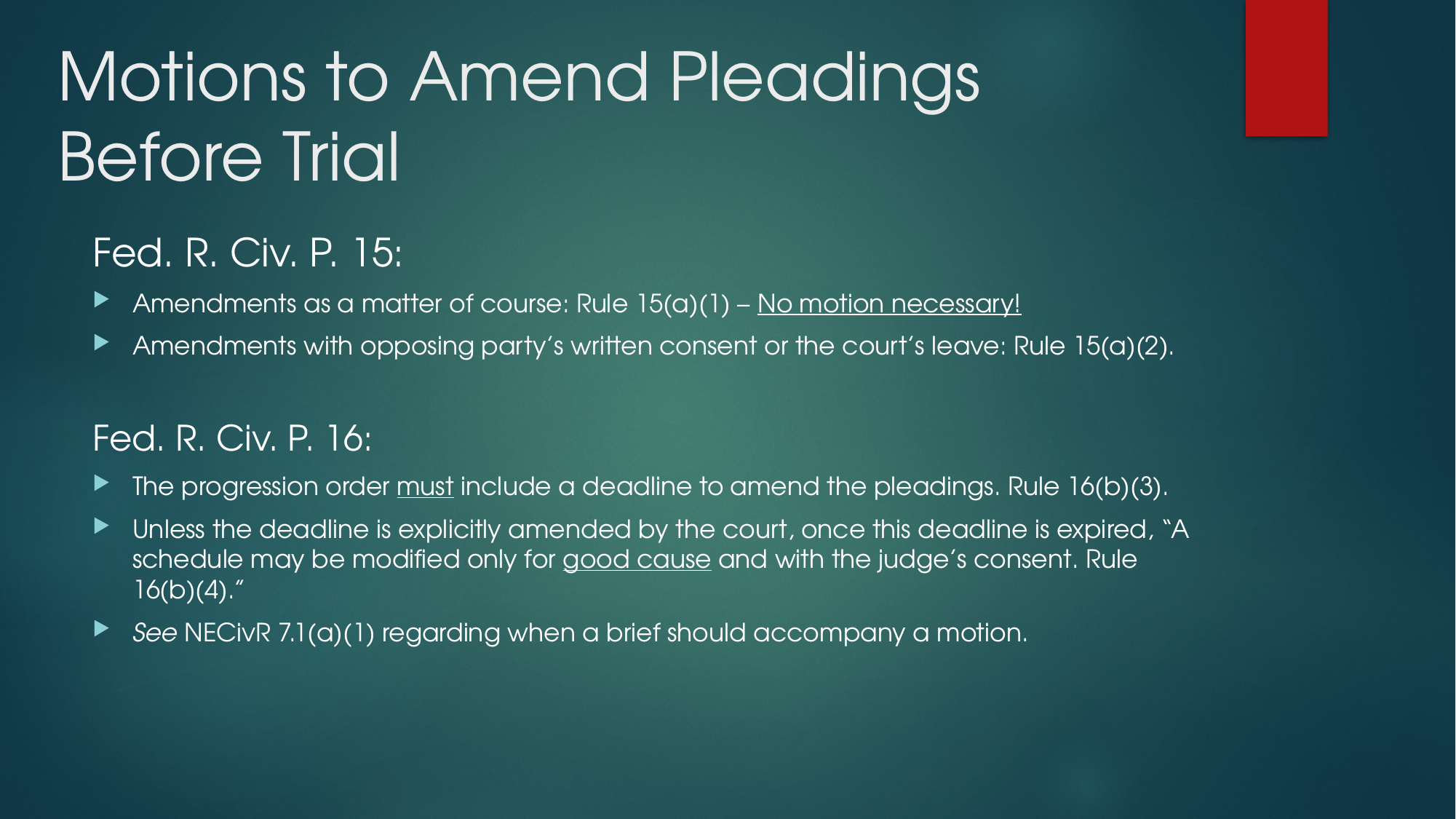

# Motions to Amend Pleadings Before Trial
Fed. R. Civ. P. 15:
Amendments as a matter of course: Rule 15(a)(1) – No motion necessary!
Amendments with opposing party’s written consent or the court’s leave: Rule 15(a)(2).

Fed. R. Civ. P. 16:
The progression order must include a deadline to amend the pleadings. Rule 16(b)(3).
Unless the deadline is explicitly amended by the court, once this deadline is expired, “A schedule may be modified only for good cause and with the judge’s consent. Rule 16(b)(4).”
See NECivR 7.1(a)(1) regarding when a brief should accompany a motion.